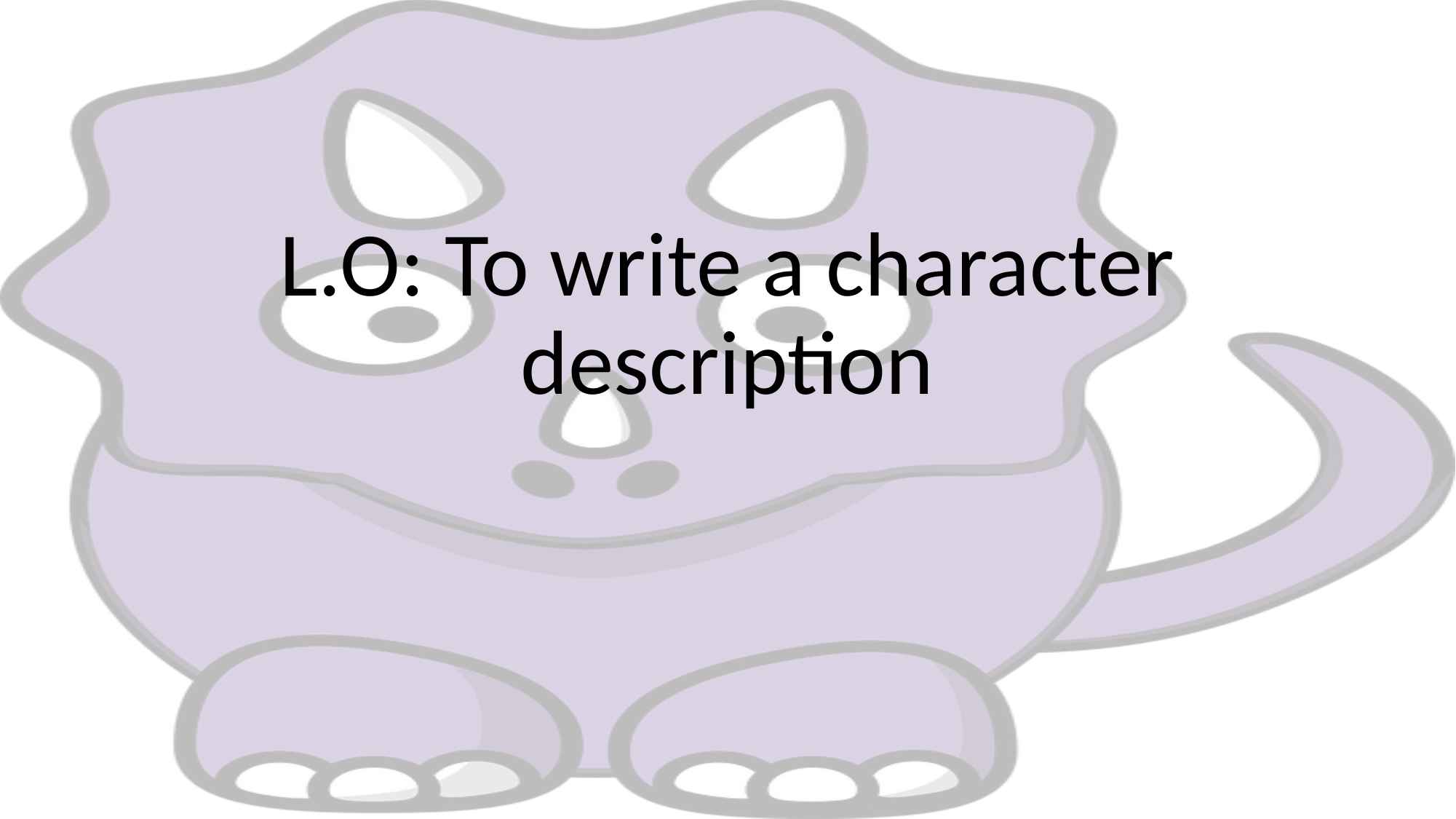

# L.O: To write a character description